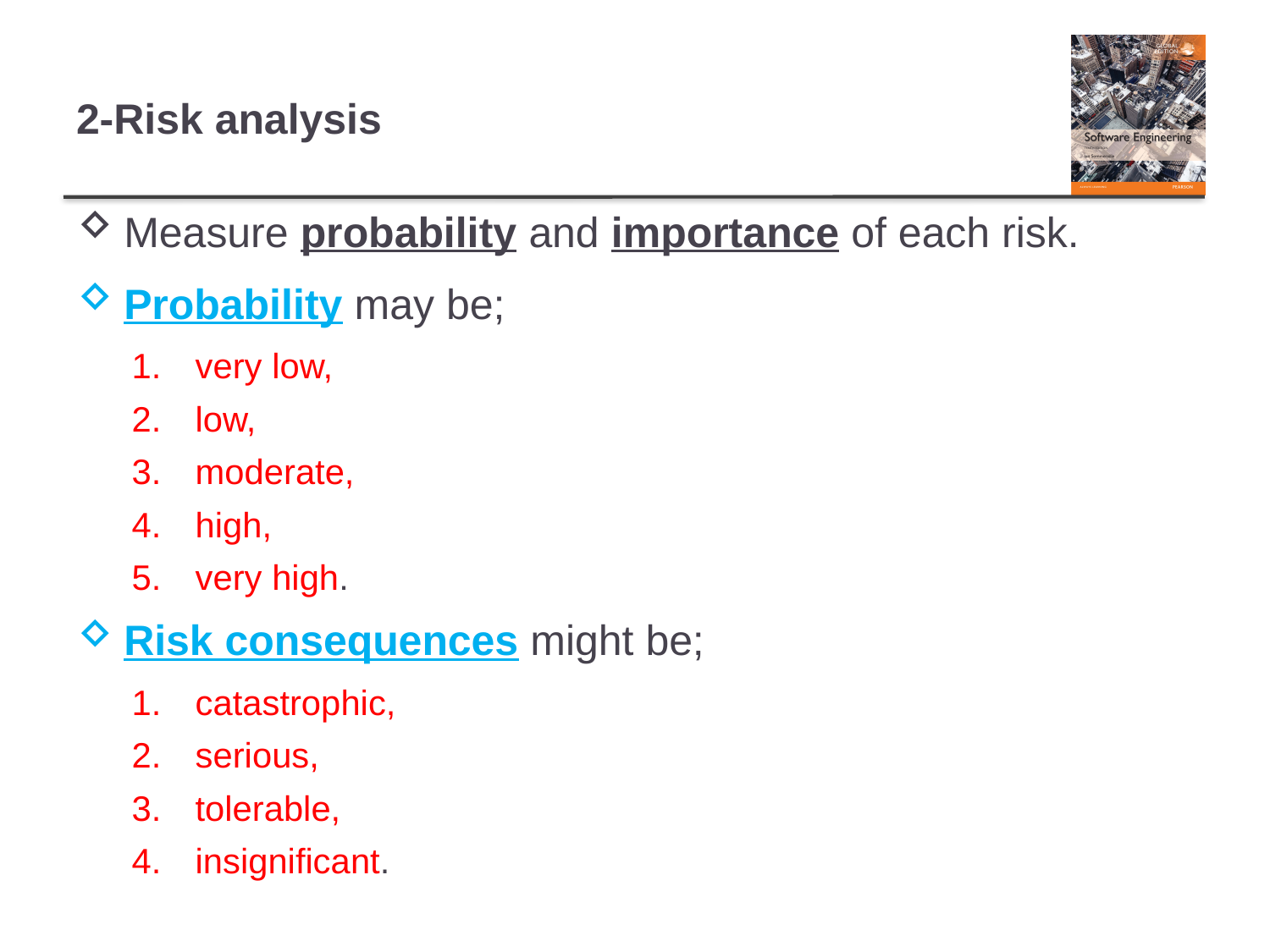

# 2-Risk analysis
Measure probability and importance of each risk.
Probability may be;
very low,
low,
moderate,
high,
very high.
Risk consequences might be;
catastrophic,
serious,
tolerable,
insignificant.